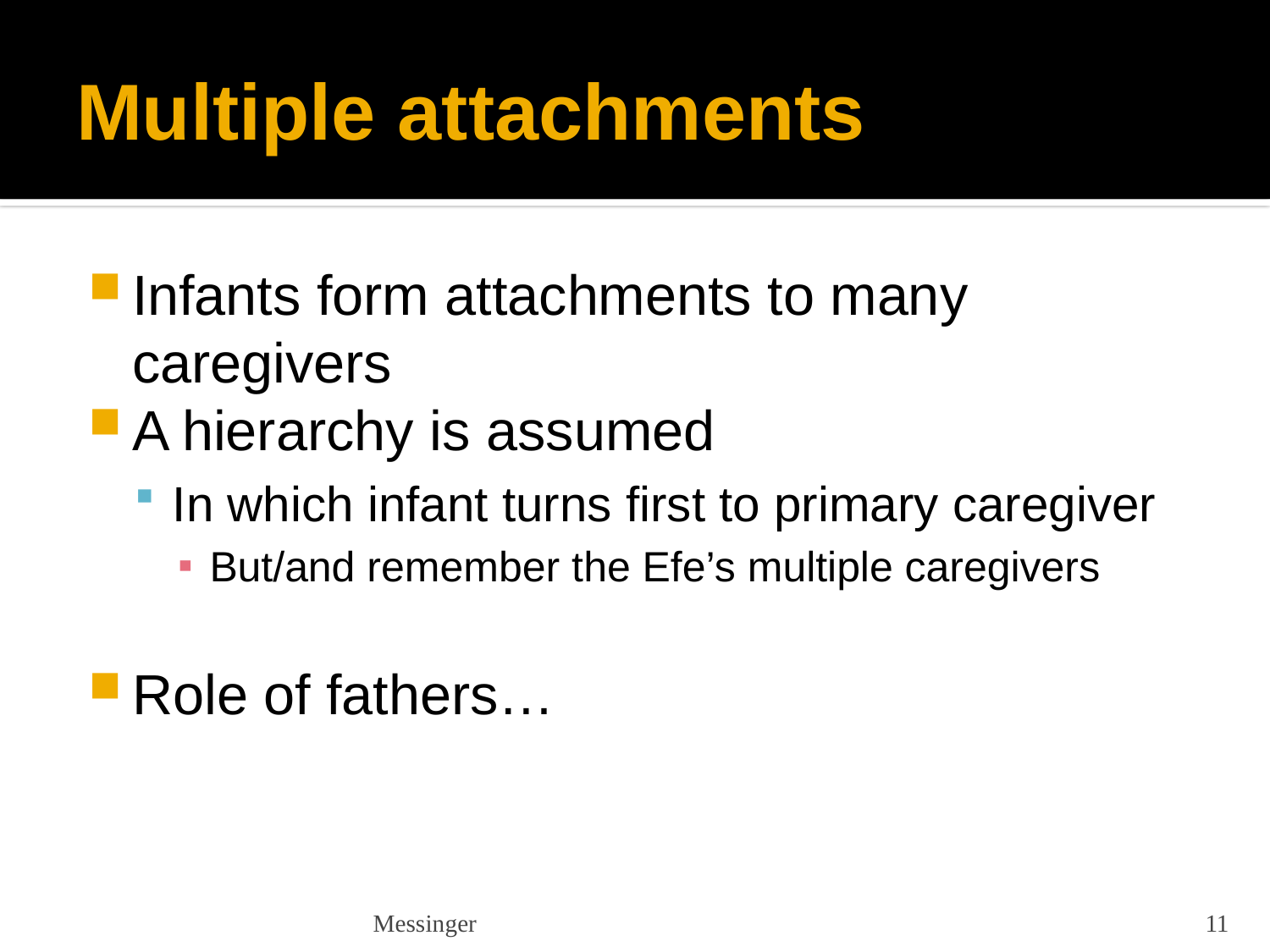

# Multiple attachments
Infants form attachments to many  caregivers
A hierarchy is assumed
In which infant turns first to primary caregiver
But/and remember the Efe’s multiple caregivers

Role of fathers…
Messinger
11